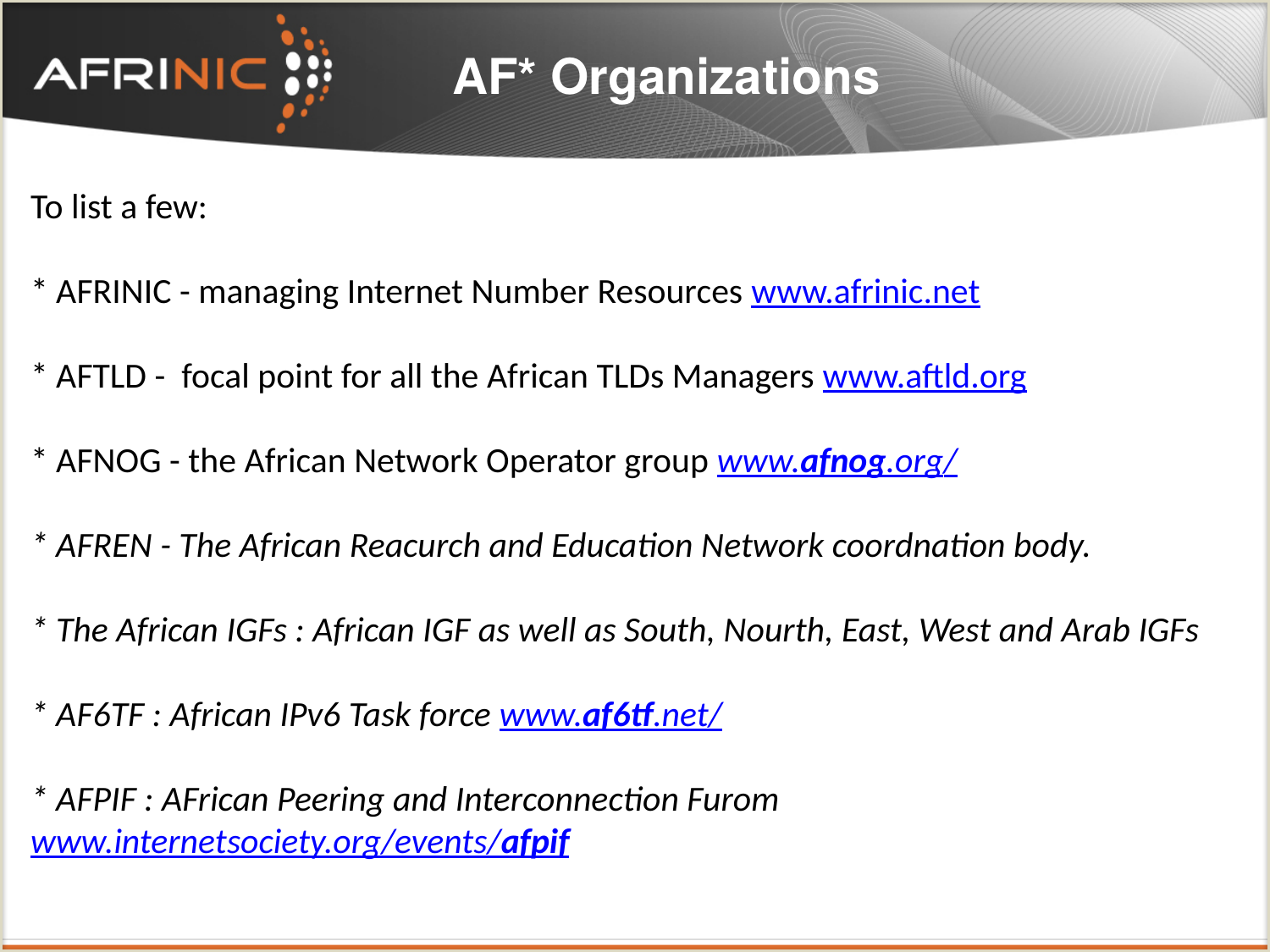

AF* Organizations
To list a few:

* AFRINIC - managing Internet Number Resources www.afrinic.net
* AFTLD -  focal point for all the African TLDs Managers www.aftld.org
* AFNOG - the African Network Operator group www.afnog.org/
* AFREN - The African Reacurch and Education Network coordnation body.
* The African IGFs : African IGF as well as South, Nourth, East, West and Arab IGFs
* AF6TF : African IPv6 Task force www.af6tf.net/
* AFPIF : AFrican Peering and Interconnection Furom
www.internetsociety.org/events/afpif